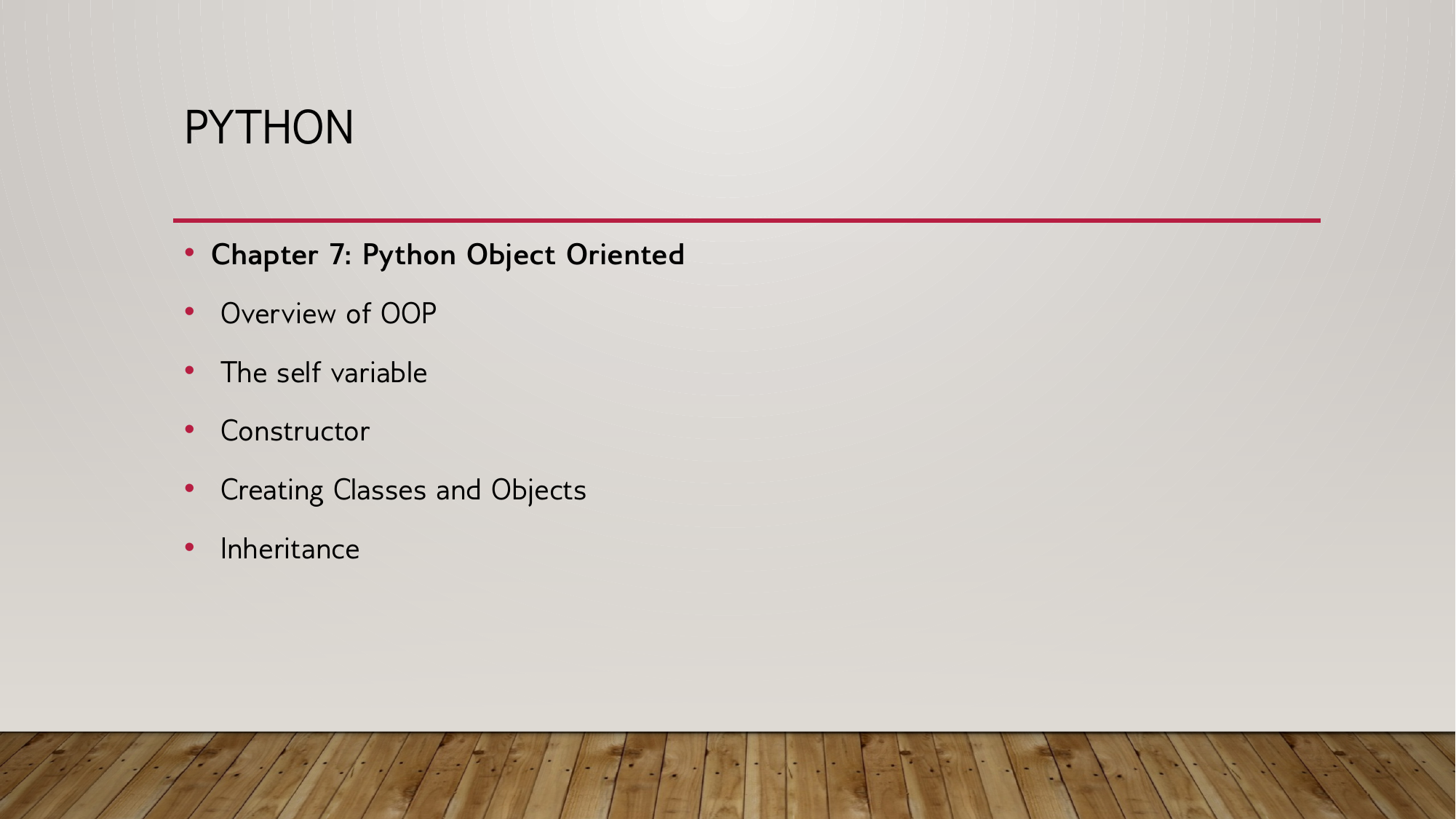

# python
Chapter 7: Python Object Oriented
 Overview of OOP
 The self variable
 Constructor
 Creating Classes and Objects
 Inheritance